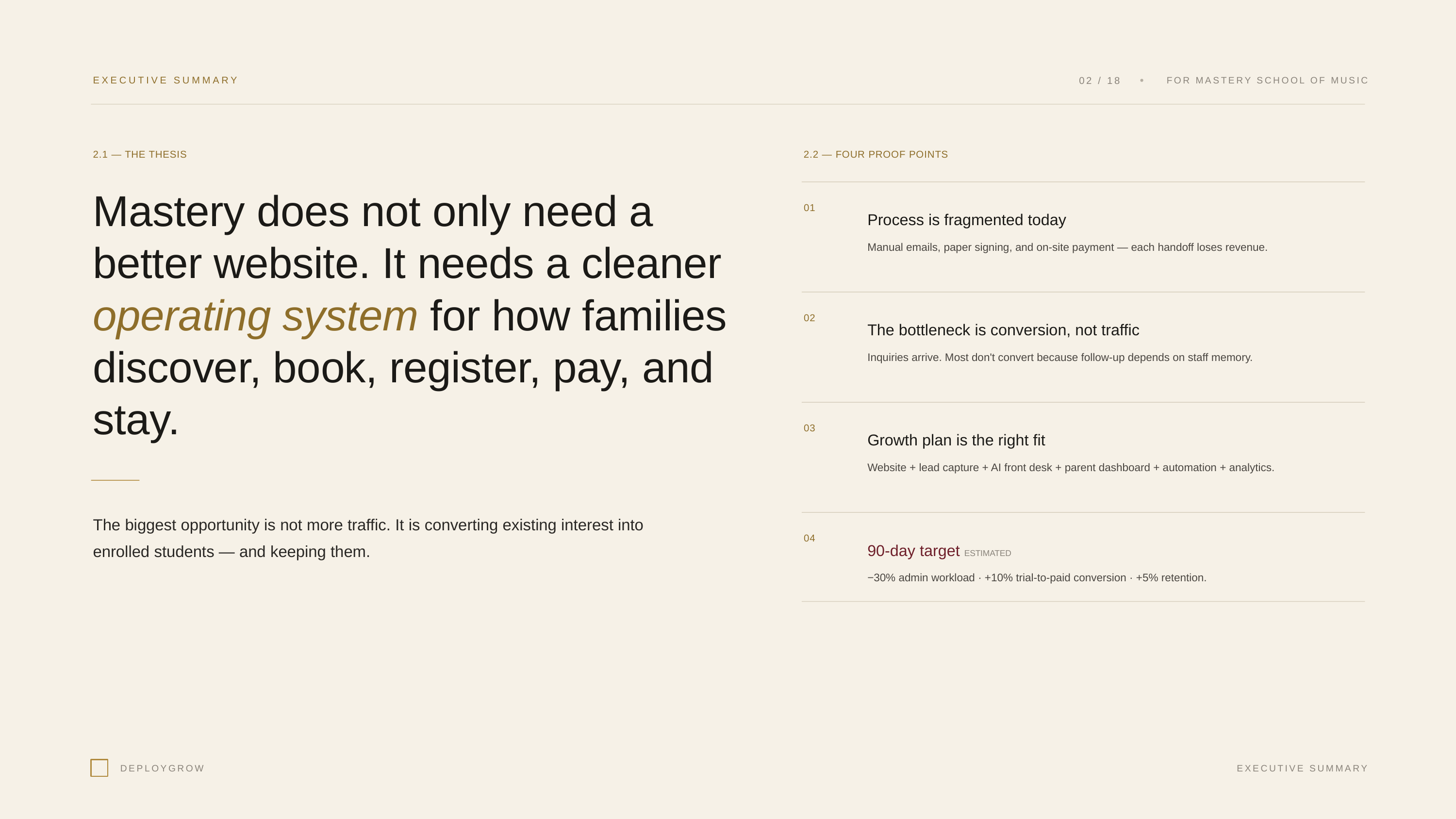

EXECUTIVE SUMMARY
02 / 18
FOR MASTERY SCHOOL OF MUSIC

2.1 — THE THESIS
2.2 — FOUR PROOF POINTS
Mastery does not only need a better website. It needs a cleaner operating system for how families discover, book, register, pay, and stay.

01
Process is fragmented today
Manual emails, paper signing, and on-site payment — each handoff loses revenue.

02
The bottleneck is conversion, not traffic
Inquiries arrive. Most don't convert because follow-up depends on staff memory.

03
Growth plan is the right fit
Website + lead capture + AI front desk + parent dashboard + automation + analytics.

The biggest opportunity is not more traffic. It is converting existing interest into enrolled students — and keeping them.

04
90-day target ESTIMATED
−30% admin workload · +10% trial-to-paid conversion · +5% retention.

DEPLOYGROW
EXECUTIVE SUMMARY